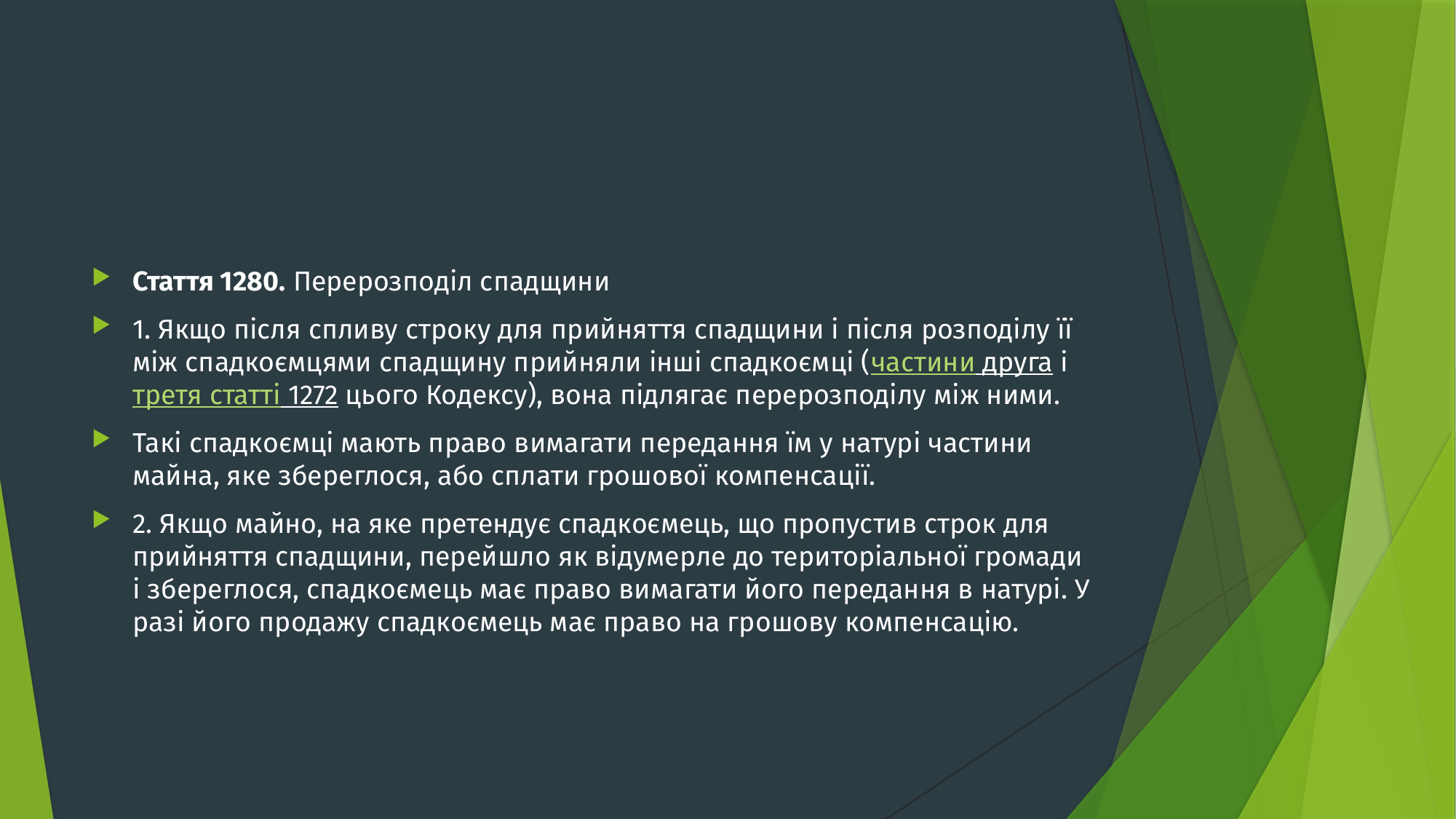

#
Стаття 1280. Перерозподіл спадщини
1. Якщо після спливу строку для прийняття спадщини і після розподілу її між спадкоємцями спадщину прийняли інші спадкоємці (частини друга і третя статті 1272 цього Кодексу), вона підлягає перерозподілу між ними.
Такі спадкоємці мають право вимагати передання їм у натурі частини майна, яке збереглося, або сплати грошової компенсації.
2. Якщо майно, на яке претендує спадкоємець, що пропустив строк для прийняття спадщини, перейшло як відумерле до територіальної громади і збереглося, спадкоємець має право вимагати його передання в натурі. У разі його продажу спадкоємець має право на грошову компенсацію.